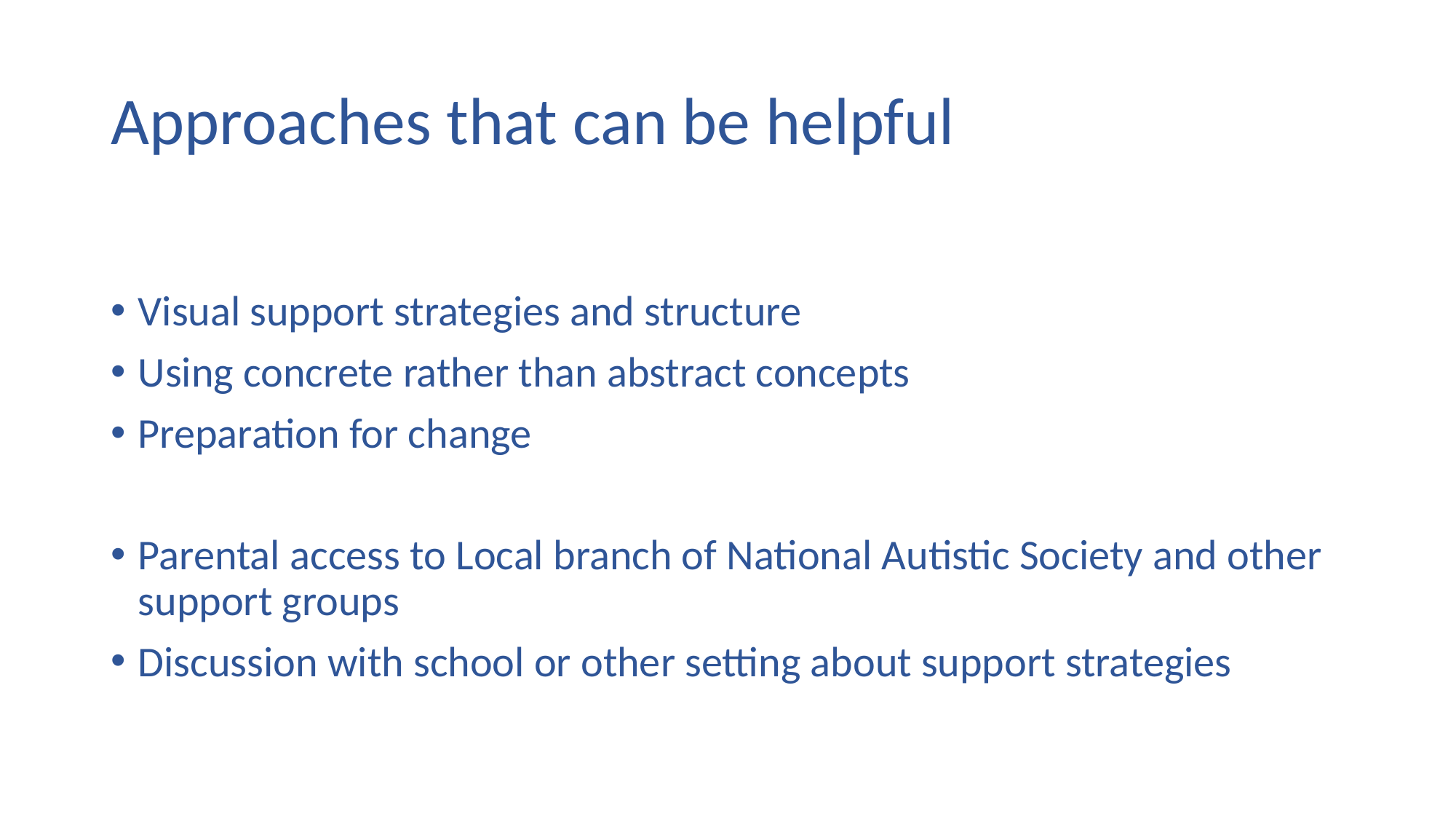

# Approaches that can be helpful

Visual support strategies and structure
Using concrete rather than abstract concepts
Preparation for change

Parental access to Local branch of National Autistic Society and other support groups
Discussion with school or other setting about support strategies